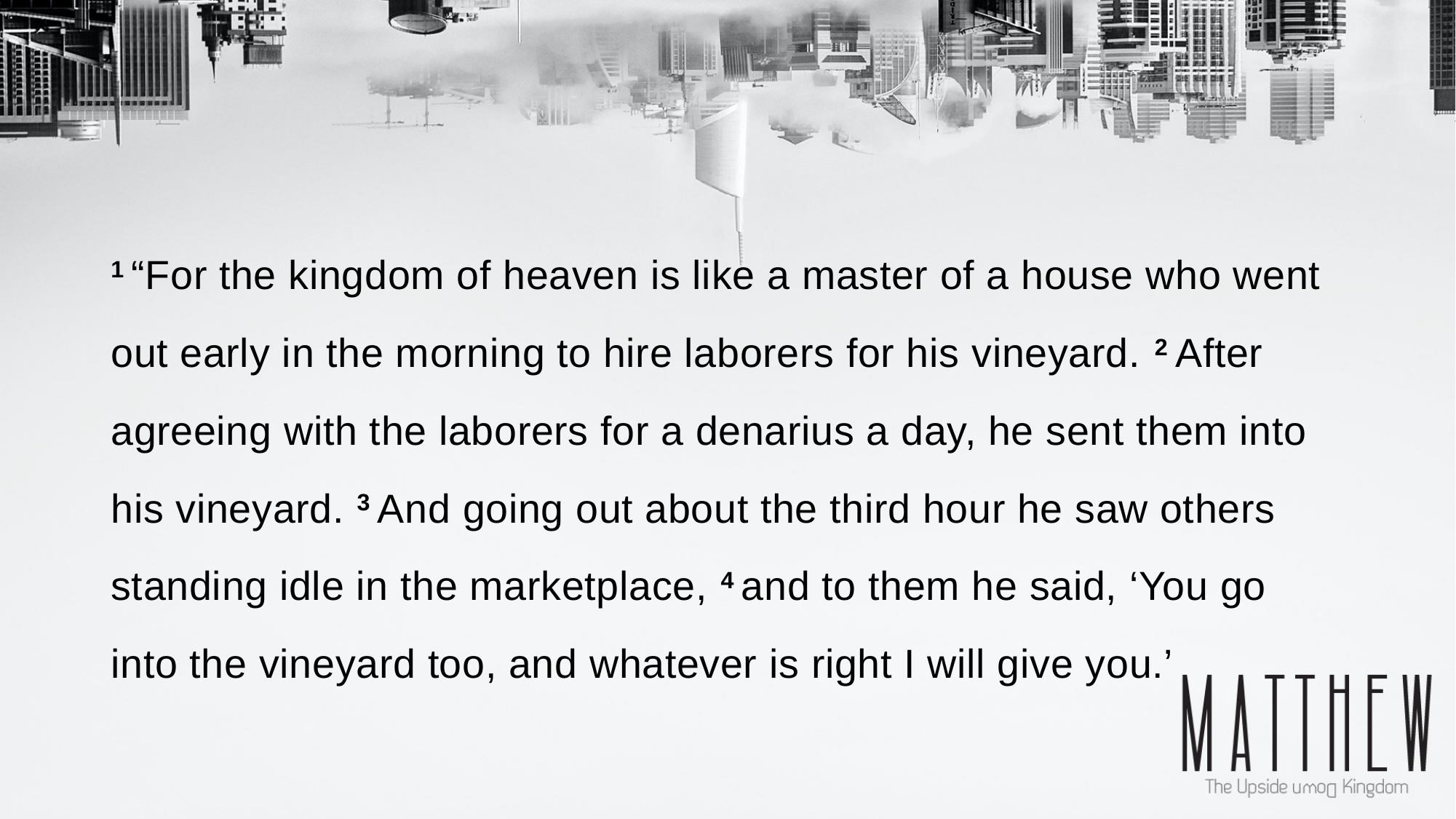

1 “For the kingdom of heaven is like a master of a house who went out early in the morning to hire laborers for his vineyard. 2 After agreeing with the laborers for a denarius a day, he sent them into his vineyard. 3 And going out about the third hour he saw others standing idle in the marketplace, 4 and to them he said, ‘You go into the vineyard too, and whatever is right I will give you.’